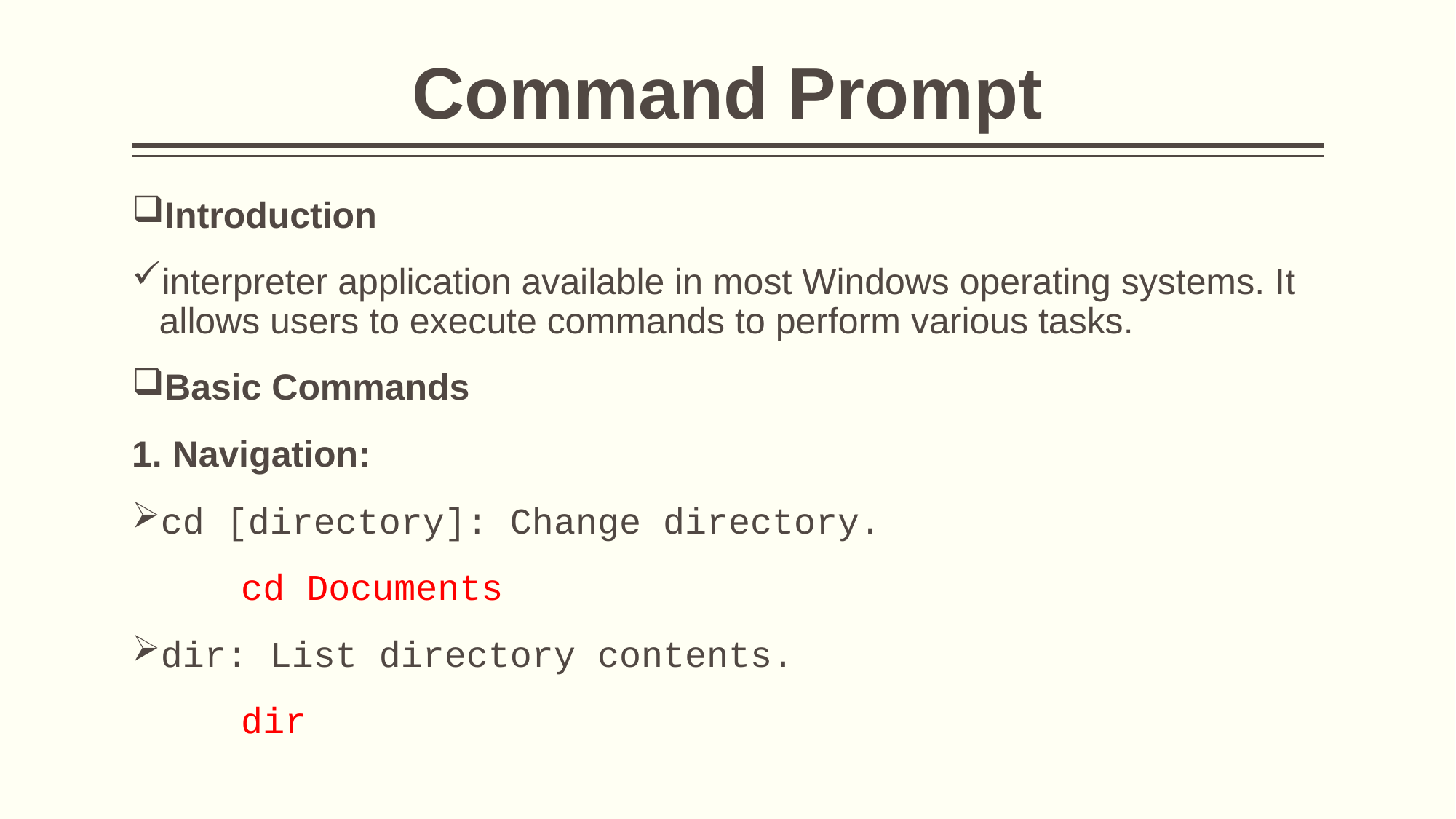

# Command Prompt
Introduction
interpreter application available in most Windows operating systems. It allows users to execute commands to perform various tasks.
Basic Commands
1. Navigation:
cd [directory]: Change directory.
	cd Documents
dir: List directory contents.
	dir